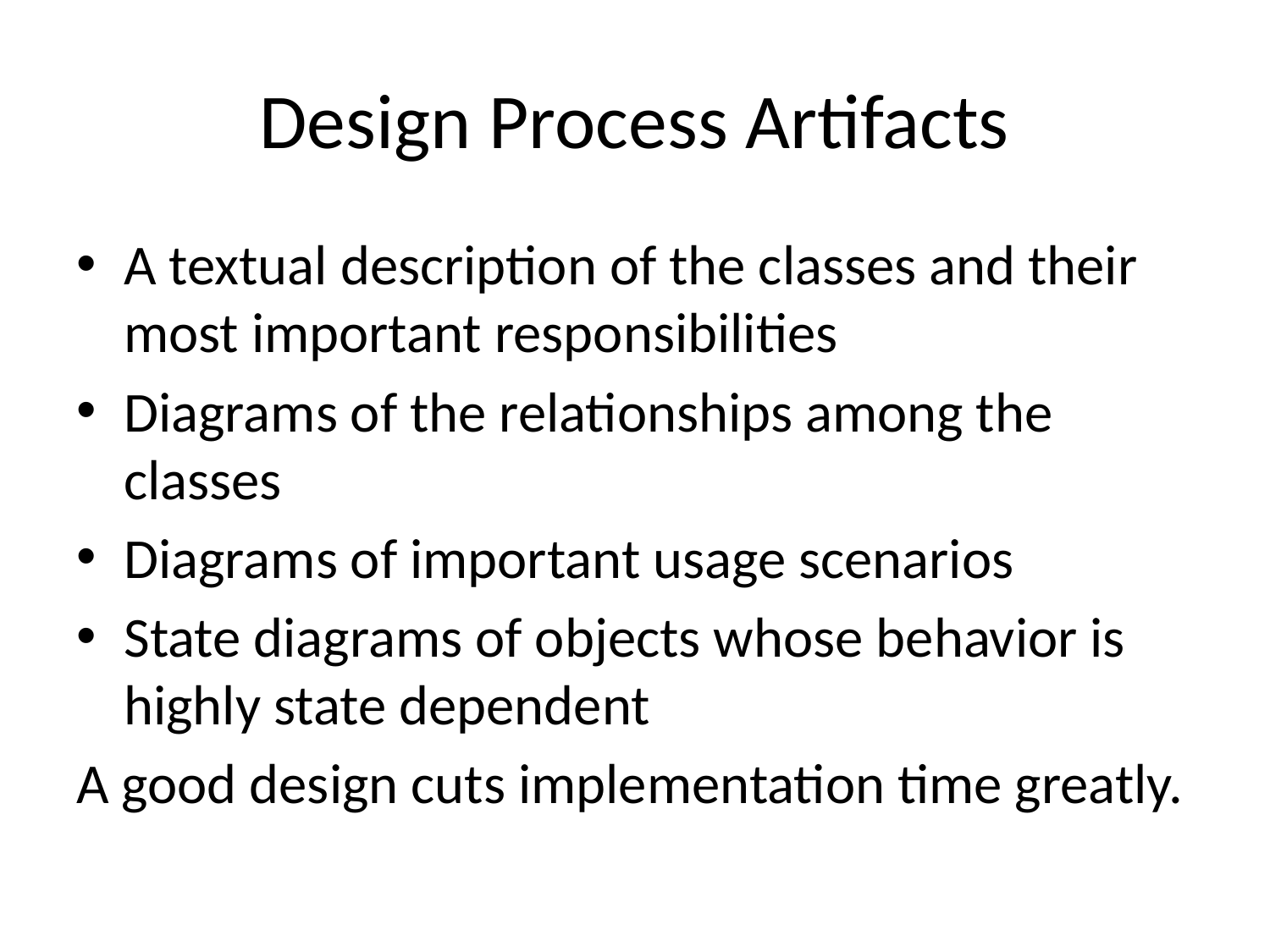

# Design Process Artifacts
A textual description of the classes and their most important responsibilities
Diagrams of the relationships among the classes
Diagrams of important usage scenarios
State diagrams of objects whose behavior is highly state dependent
A good design cuts implementation time greatly.